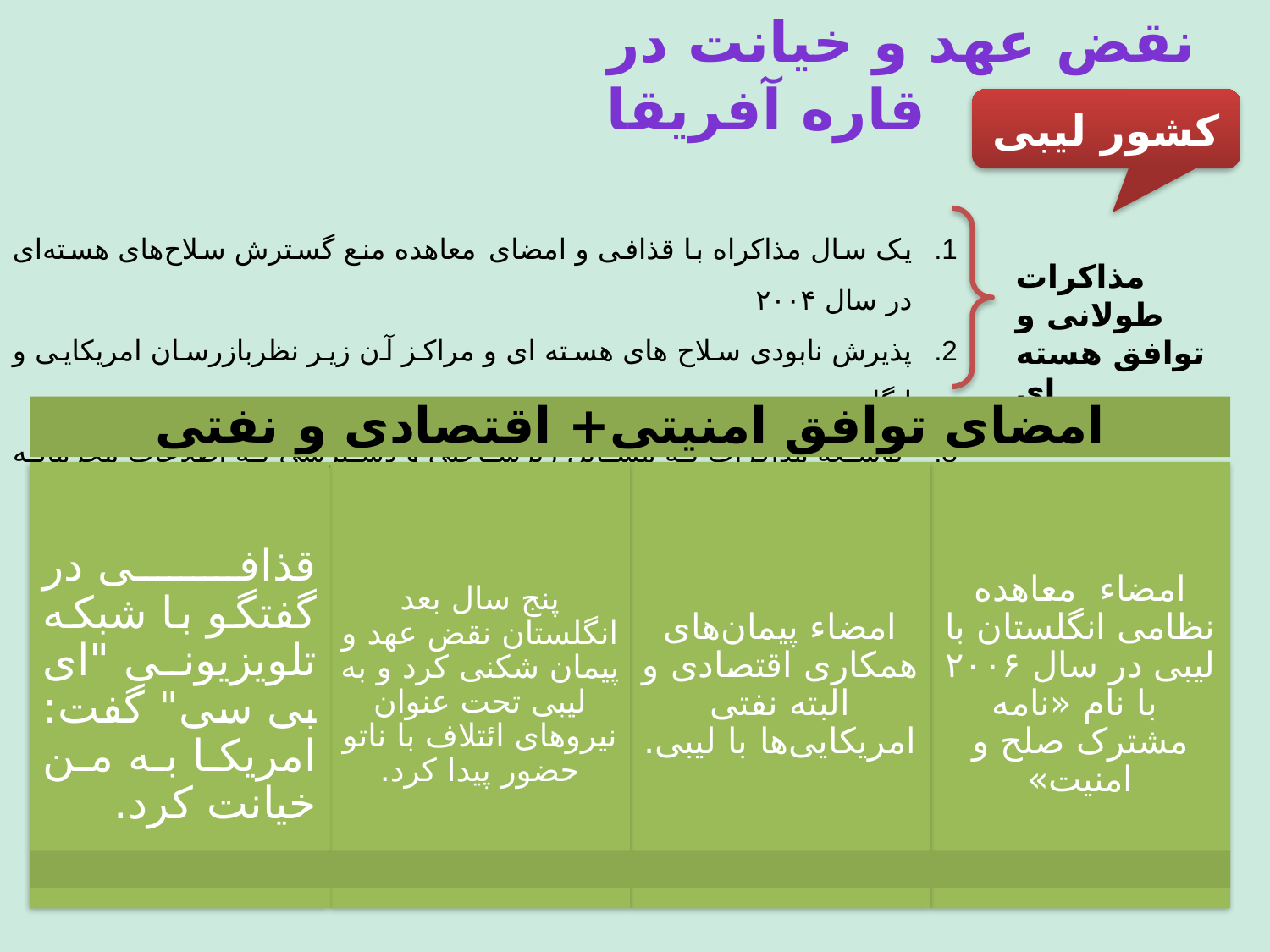

نقض عهد و خیانت در قاره آفریقا
کشور لیبی
یک سال مذاکراه با قذافی و امضای معاهده منع گسترش سلاح‌های هسته‌ای در سال ۲۰۰۴
پذیرش نابودی سلاح های هسته ای و مراکز آن زیر نظربازرسان امریکایی و انگلیسی
 توسعه مذاکرات به مسایل زیرساختی و دسترسی به اطلاعات محرمانه استراتژیک و راهبردی

مذاکرات طولانی و توافق هسته ای
امضای توافق امنیتی+ اقتصادی و نفتی
امضاء  معاهده‌ نظامی انگلستان با لیبی در سال ۲۰۰۶  با نام «نامه مشترک صلح و امنیت»
امضاء پیمان‌های همکاری اقتصادی و البته نفتی امریکایی‌ها با لیبی.
پنج سال بعد انگلستان نقض عهد و پیمان شکنی کرد و به لیبی تحت عنوان نیروهای ائتلاف با ناتو حضور پیدا کرد.
قذافی در گفتگو با شبکه تلویزیونی "ای بی سی" گفت: امریکا به من خیانت کرد.